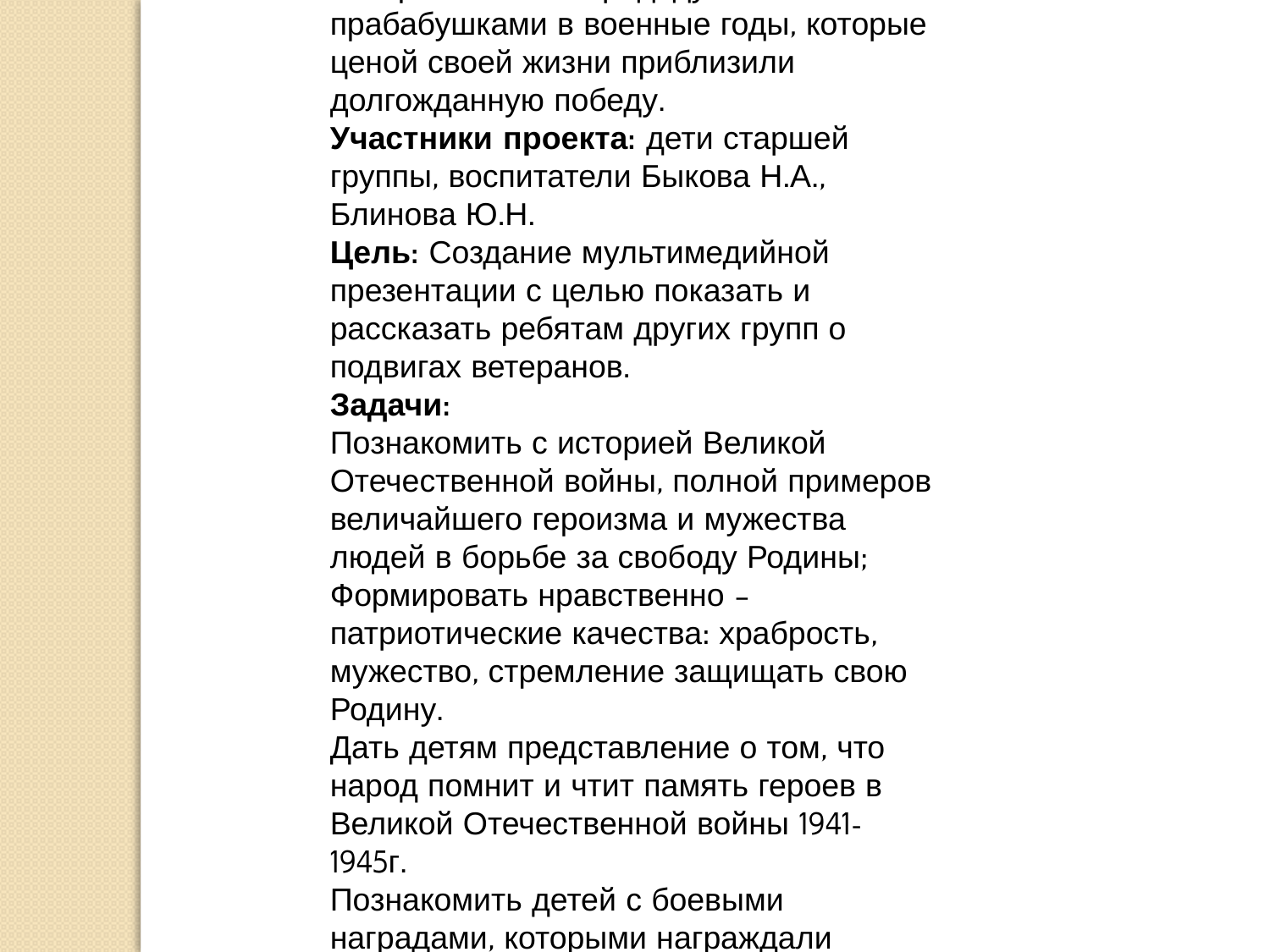

Государственное Бюджетное Образовательное Учреждение
Средняя Образовательная Школа №1411
Структурное подразделение №1105

Информативный групповой проект
«Бессмертный полк»

Москва 2016 г.
Описание проекта
I Этап. Целеполагание.
Беседа о Великой Отечественной войне вызвала у ребят интерес, и желание узнать и рассказать о подвигах, совершенных их прадедушками и прабабушками в военные годы, которые ценой своей жизни приблизили долгожданную победу.
Участники проекта: дети старшей группы, воспитатели Быкова Н.А., Блинова Ю.Н.
Цель: Создание мультимедийной презентации с целью показать и рассказать ребятам других групп о подвигах ветеранов.
Задачи:
Познакомить с историей Великой Отечественной войны, полной примеров величайшего героизма и мужества людей в борьбе за свободу Родины;
Формировать нравственно – патриотические качества: храбрость, мужество, стремление защищать свою Родину.
Дать детям представление о том, что народ помнит и чтит память героев в Великой Отечественной войны 1941-1945г.
Познакомить детей с боевыми наградами, которыми награждали воинов во время Великой Отечественной войду.
Воспитывать уважение к Защитникам Родины на основе ярких впечатлений, конкретных исторических фактов доступных детям и вызывающих у них сильные эмоции, гордость за свой народ.
II этап. Разработка проекта.
Беседа о Великой Отечественной войне, просмотр иллюстраций, чтение рассказов.
Спланировать деятельность по проекту.
III этап.  Выполнение проекта.

Беседа о Великой Отечественной войне.
Рассматривание иллюстраций на военную тематику.
Чтение рассказов, стихов о ВОВ.
Работа с родителями. Предложить поучаствовать в проекте, рассказать своим детям о близких родственниках, участвовавших в войне и оформить небольшой рассказ с портретом героя.
Создание мультимедийной презентации.

IV этап. Презентация проекта.

Показ презентации детям других групп, с рассказом о родственниках – участниках Великой Отечественной войны детей нашей группы.
Организация выставки портретов ветеранов в группе.